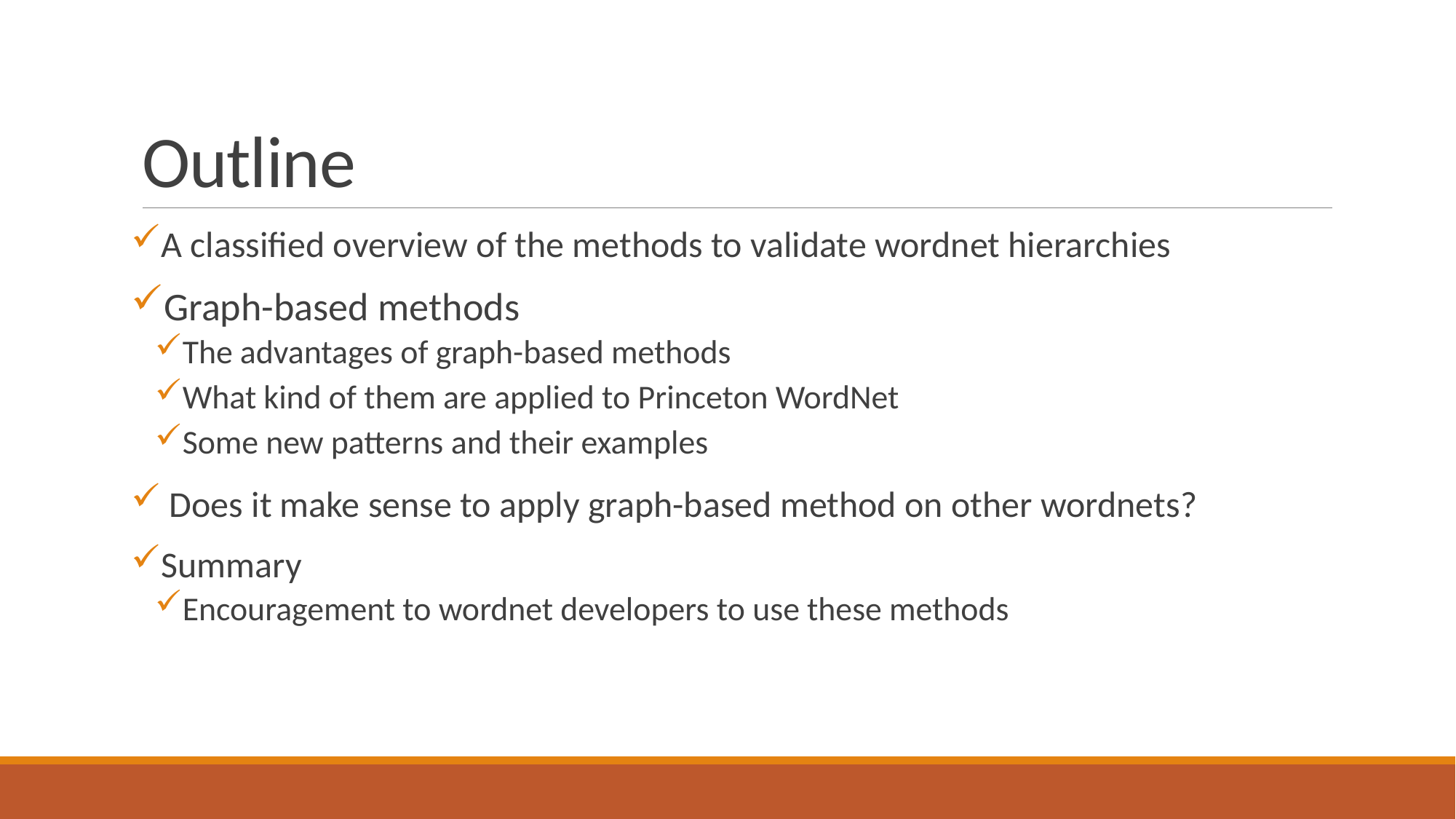

# Outline
A classified overview of the methods to validate wordnet hierarchies
Graph-based methods
The advantages of graph-based methods
What kind of them are applied to Princeton WordNet
Some new patterns and their examples
 Does it make sense to apply graph-based method on other wordnets?
Summary
Encouragement to wordnet developers to use these methods